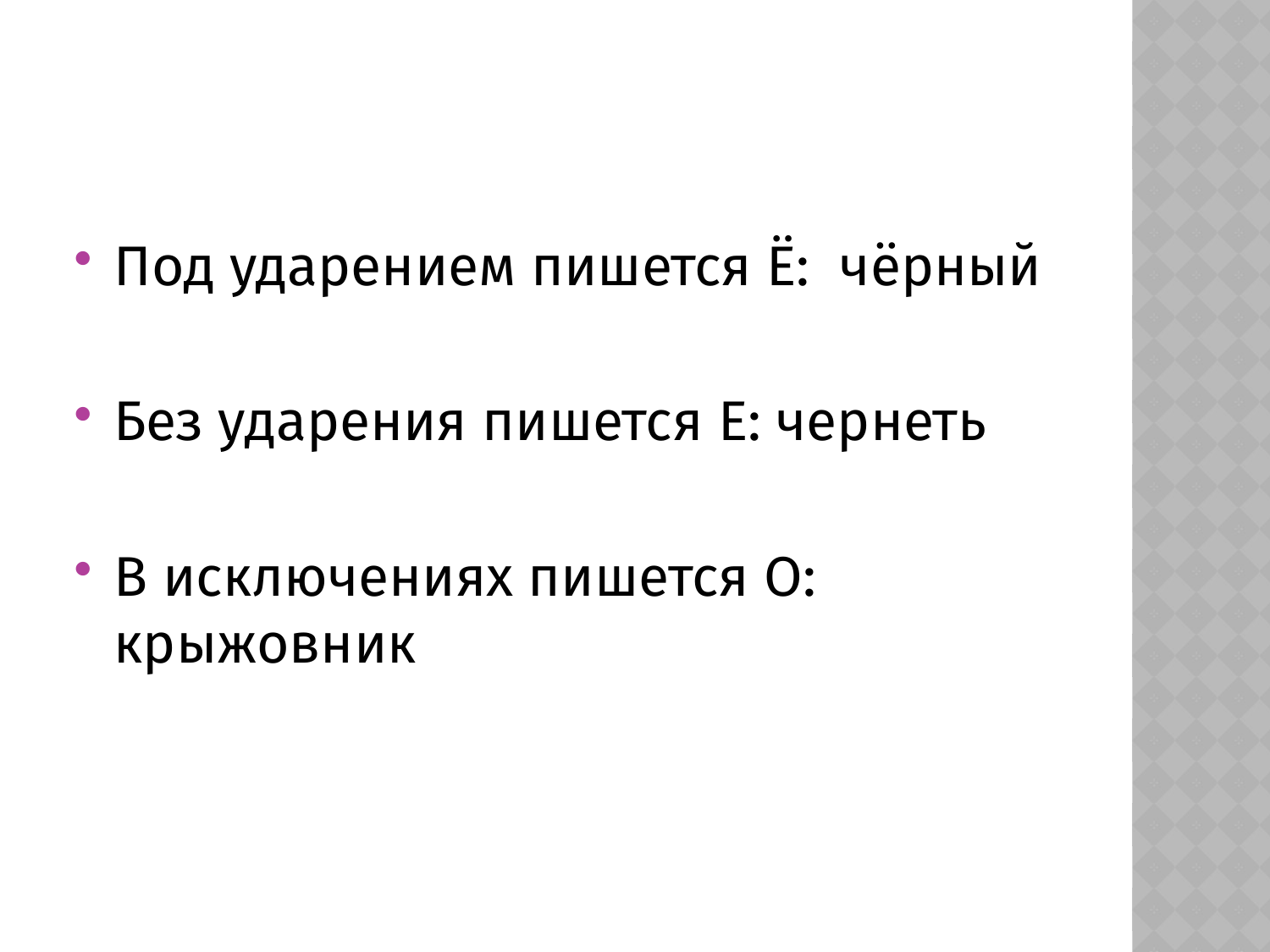

#
Под ударением пишется Ё:  чёрный

Без ударения пишется Е: чернеть

В исключениях пишется О: крыжовник